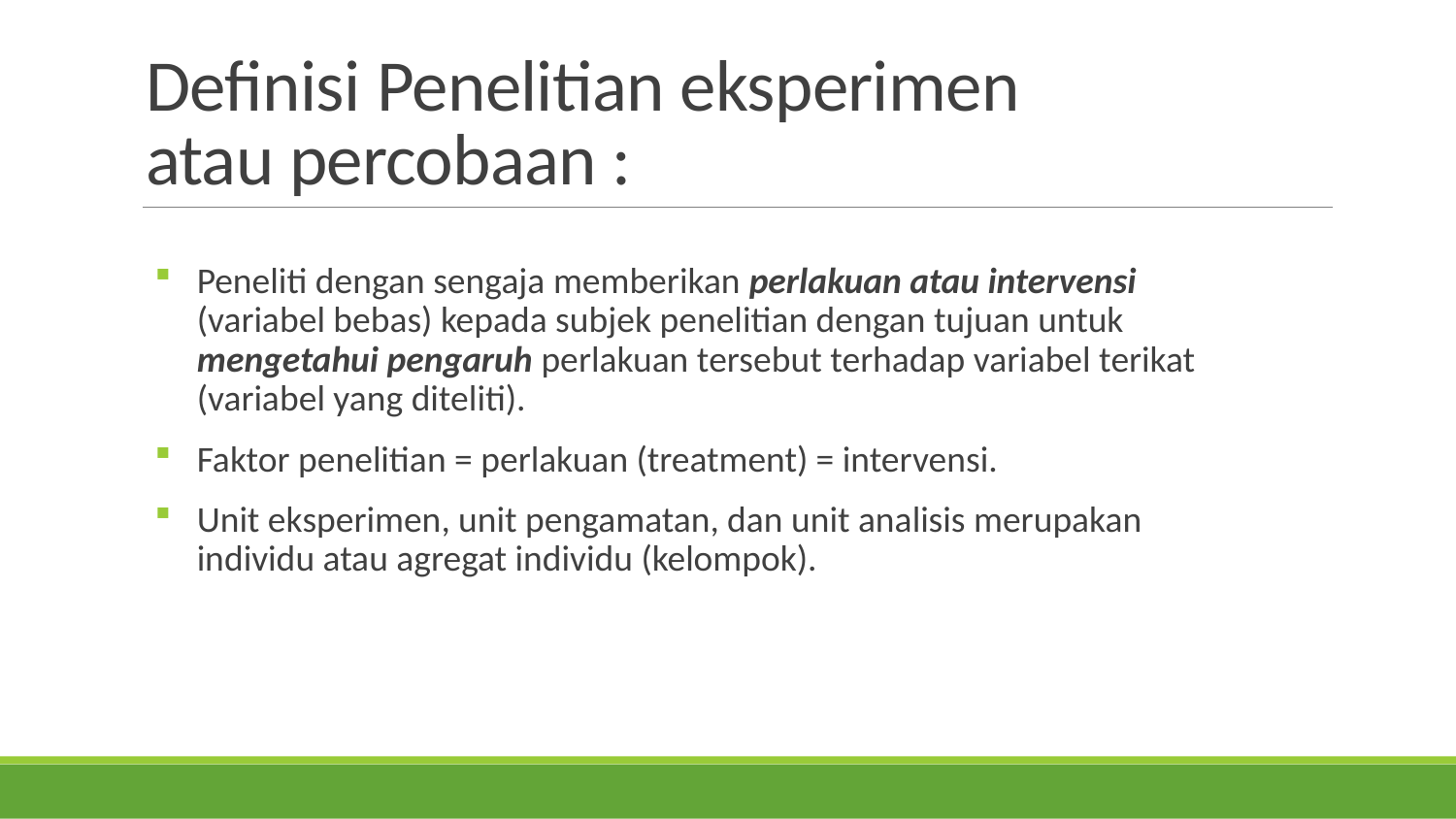

# Definisi Penelitian eksperimen atau percobaan :
Peneliti dengan sengaja memberikan perlakuan atau intervensi (variabel bebas) kepada subjek penelitian dengan tujuan untuk mengetahui pengaruh perlakuan tersebut terhadap variabel terikat (variabel yang diteliti).
Faktor penelitian = perlakuan (treatment) = intervensi.
Unit eksperimen, unit pengamatan, dan unit analisis merupakan individu atau agregat individu (kelompok).